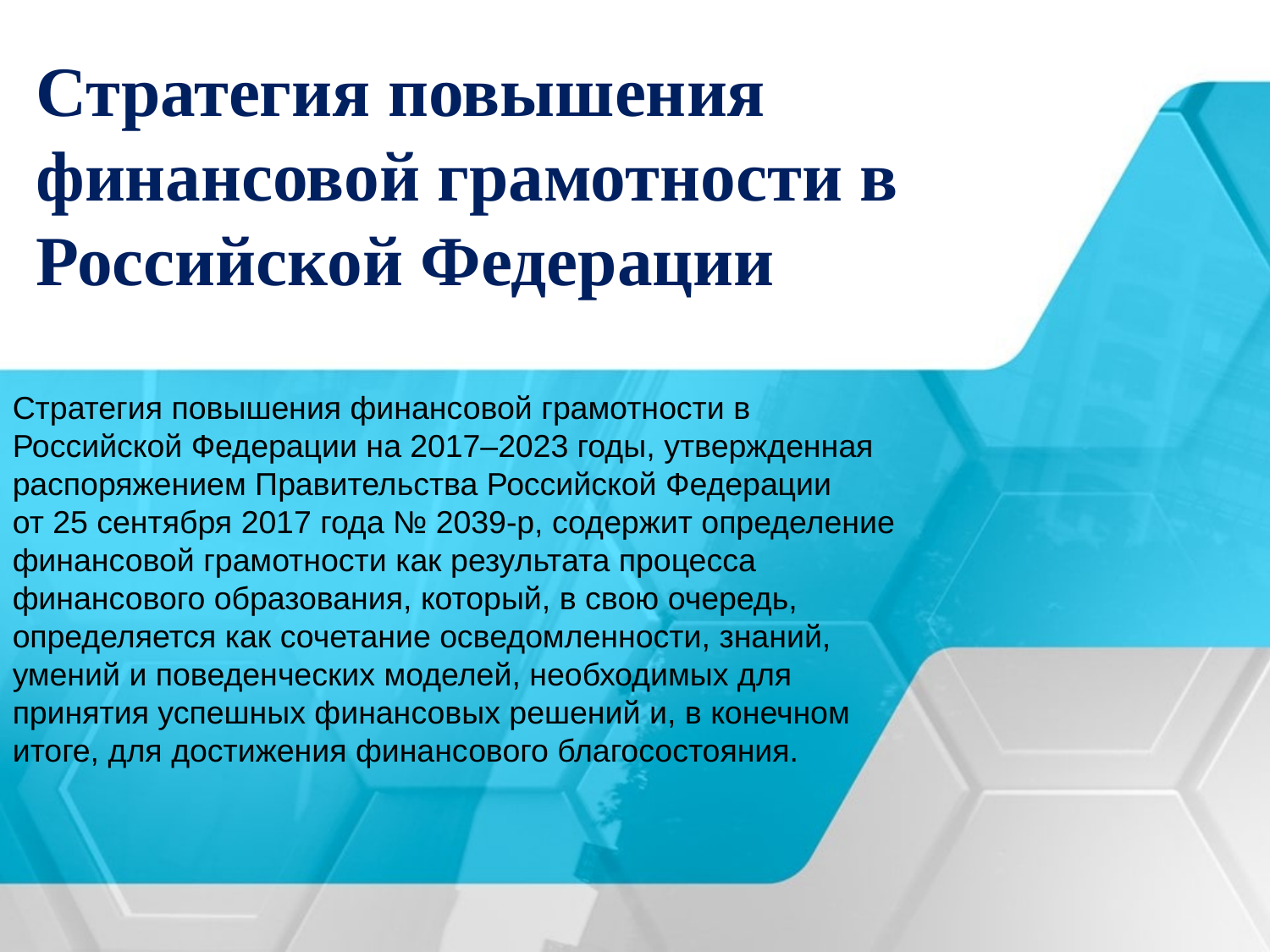

Стратегия повышения финансовой грамотности в Российской Федерации

Стратегия повышения финансовой грамотности в
Российской Федерации на 2017–2023 годы, утвержденная
распоряжением Правительства Российской Федерации
от 25 сентября 2017 года № 2039-р, содержит определение
финансовой грамотности как результата процесса
финансового образования, который, в свою очередь,
определяется как сочетание осведомленности, знаний,
умений и поведенческих моделей, необходимых для
принятия успешных финансовых решений и, в конечном
итоге, для достижения финансового благосостояния.